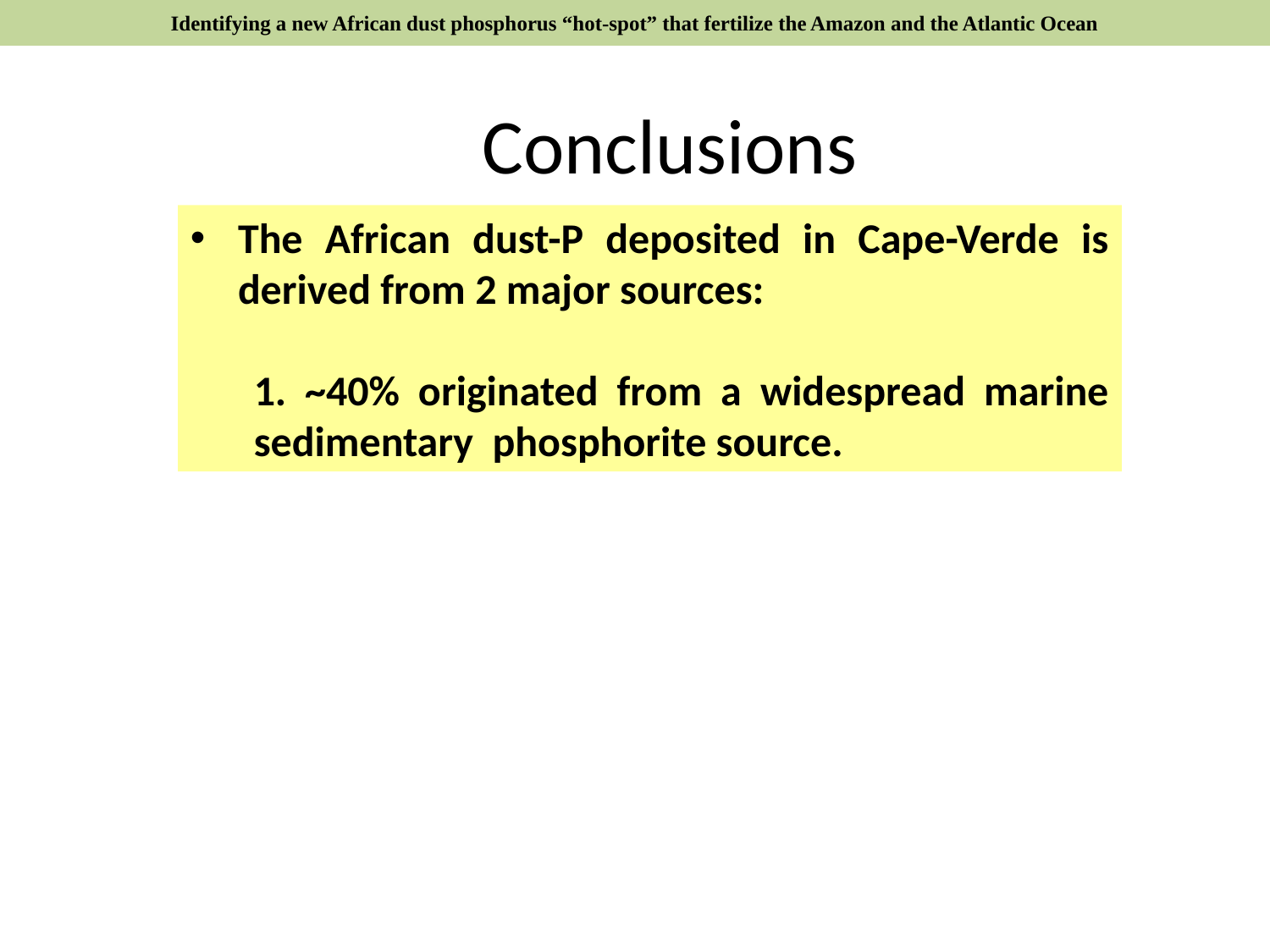

Identifying a new African dust phosphorus “hot-spot” that fertilize the Amazon and the Atlantic Ocean
Conclusions
The African dust-P deposited in Cape-Verde is derived from 2 major sources:

1. ~40% originated from a widespread marine sedimentary  phosphorite source.